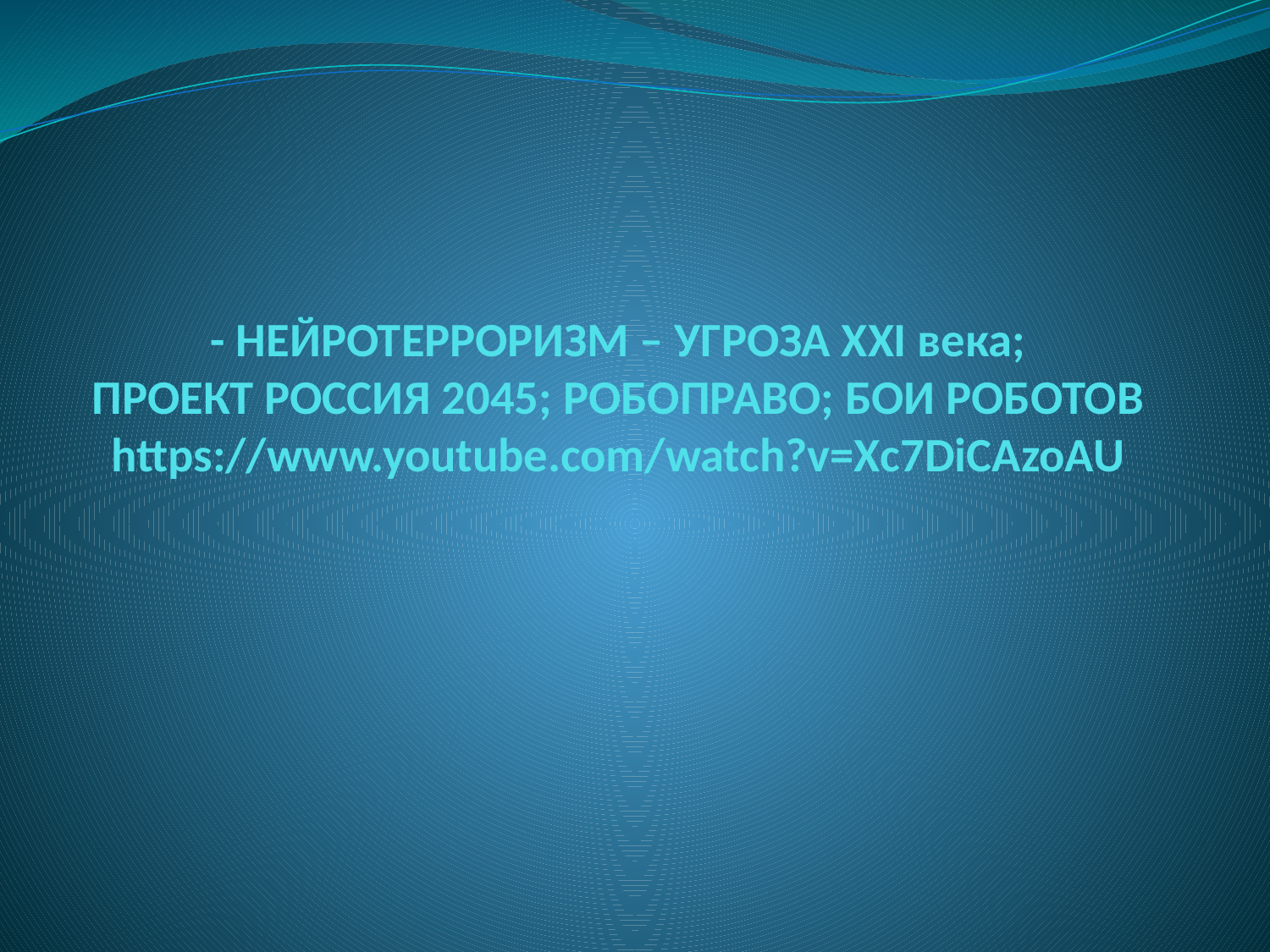

# - НЕЙРОТЕРРОРИЗМ – УГРОЗА XXI века; ПРОЕКТ РОССИЯ 2045; РОБОПРАВО; БОИ РОБОТОВ https://www.youtube.com/watch?v=Xc7DiCAzoAU